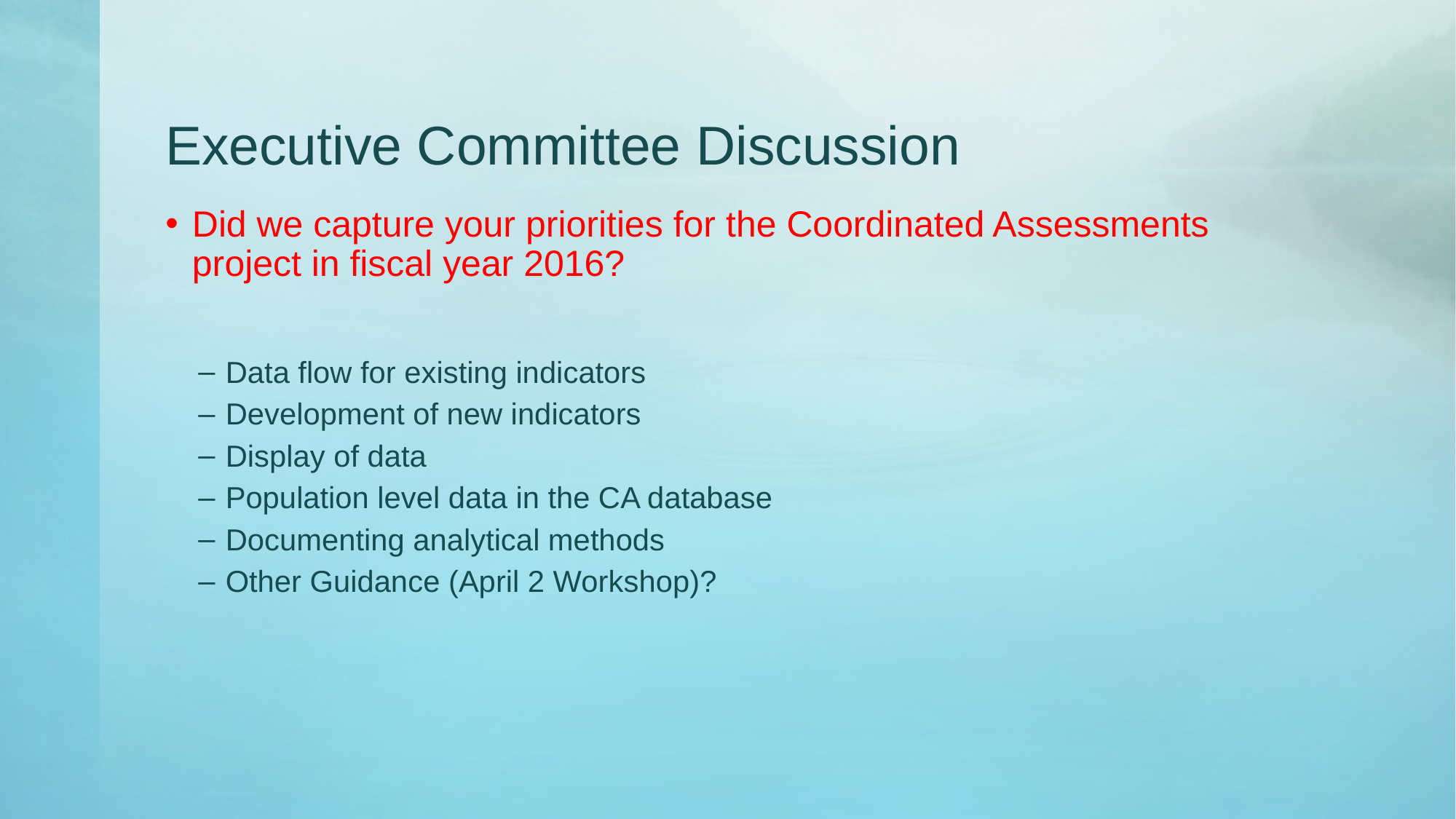

# Executive Committee Discussion
Did we capture your priorities for the Coordinated Assessments project in fiscal year 2016?

Data flow for existing indicators
Development of new indicators
Display of data
Population level data in the CA database
Documenting analytical methods
Other Guidance (April 2 Workshop)?